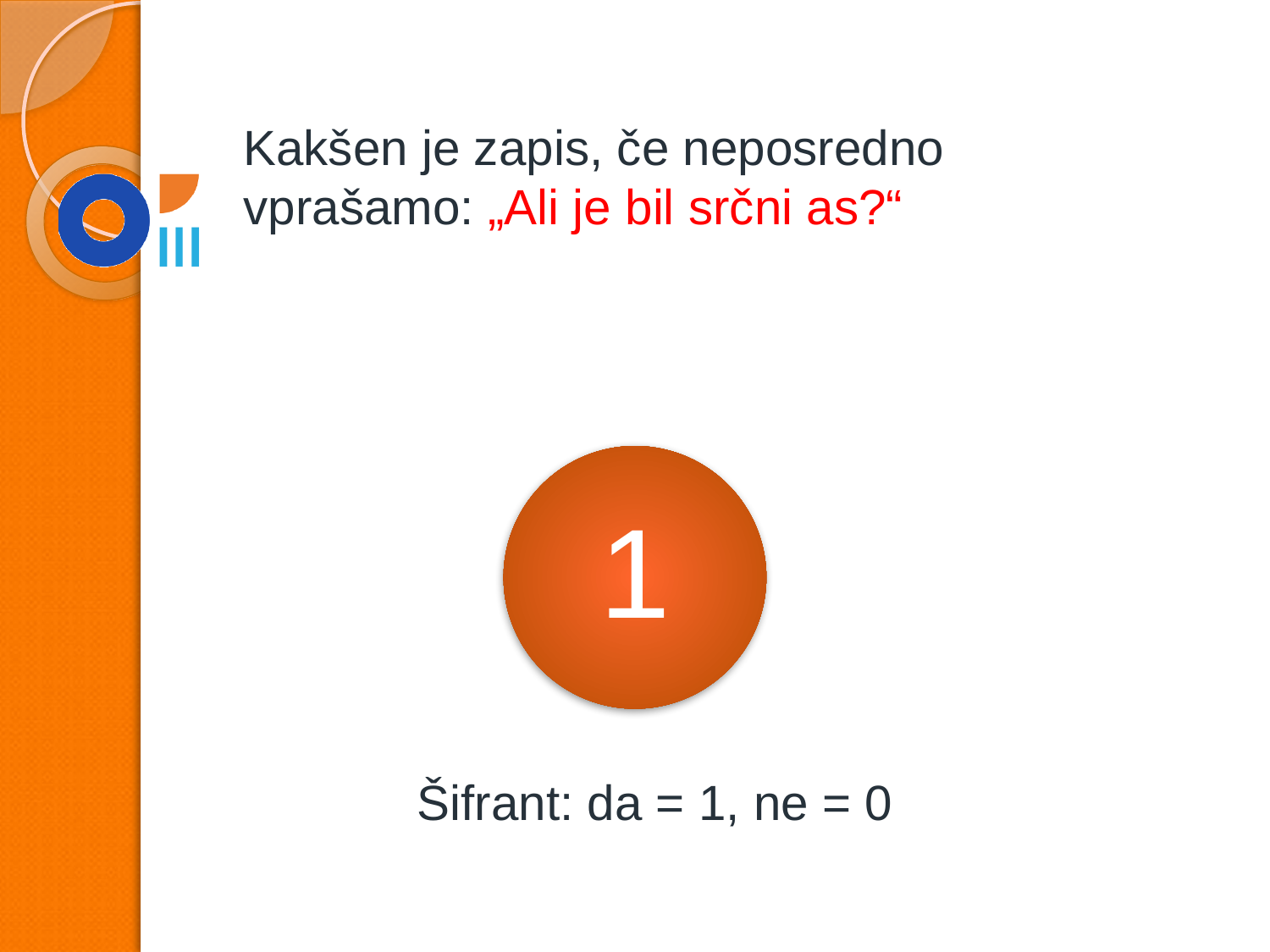

Kakšen je zapis, če neposredno vprašamo: „Ali je bil srčni as?“
1
Šifrant: da = 1, ne = 0